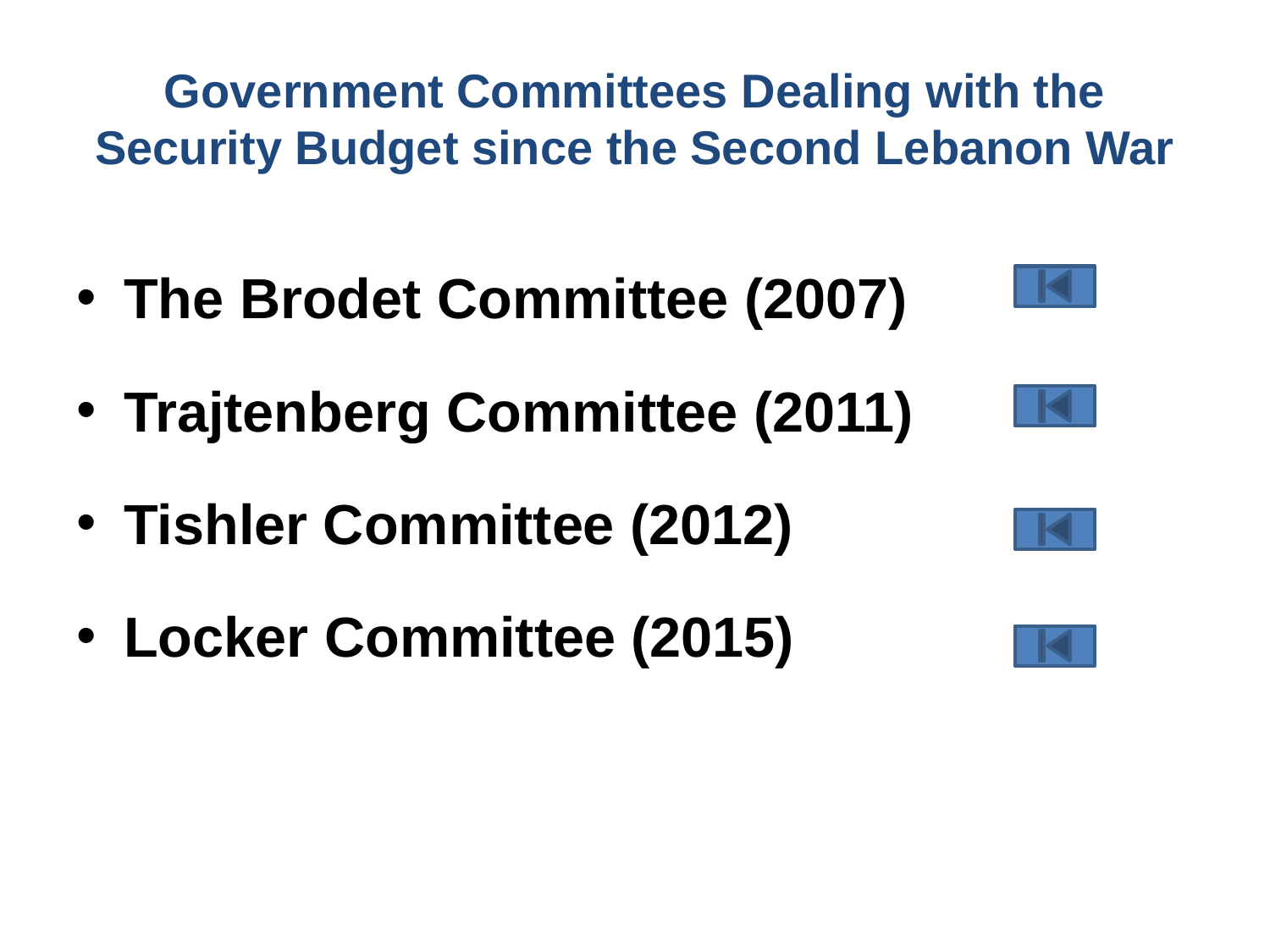

# Government Committees Dealing with the Security Budget since the Second Lebanon War
The Brodet Committee (2007)
Trajtenberg Committee (2011)
Tishler Committee (2012)
Locker Committee (2015)